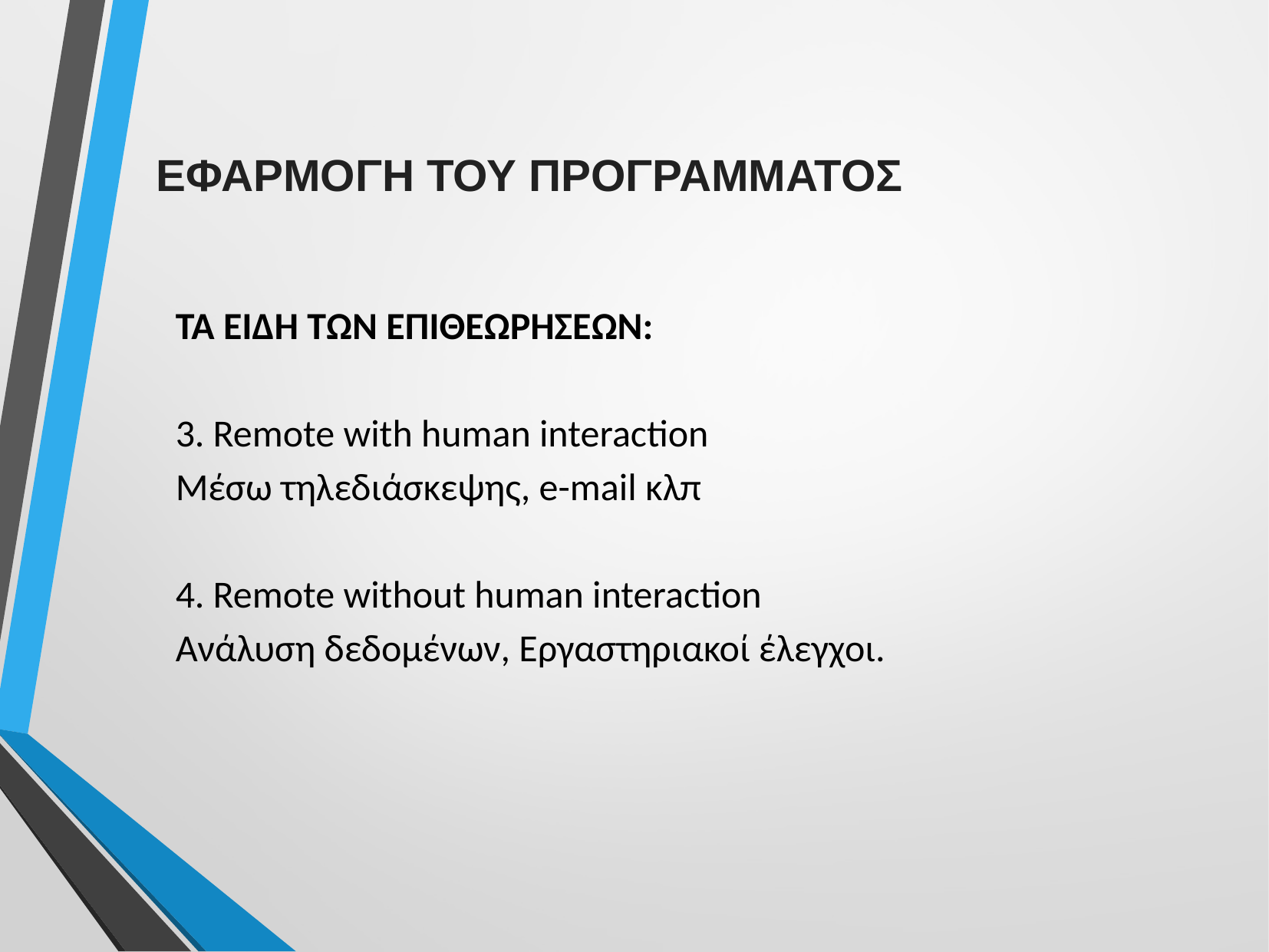

ΕΦΑΡΜΟΓΗ ΤΟΥ ΠΡΟΓΡΑΜΜΑΤΟΣ

ΤΑ ΕΙΔΗ ΤΩΝ ΕΠΙΘΕΩΡΗΣΕΩΝ:

3. Remote with human interaction
Μέσω τηλεδιάσκεψης, e-mail κλπ

4. Remote without human interaction
Ανάλυση δεδομένων, Εργαστηριακοί έλεγχοι.